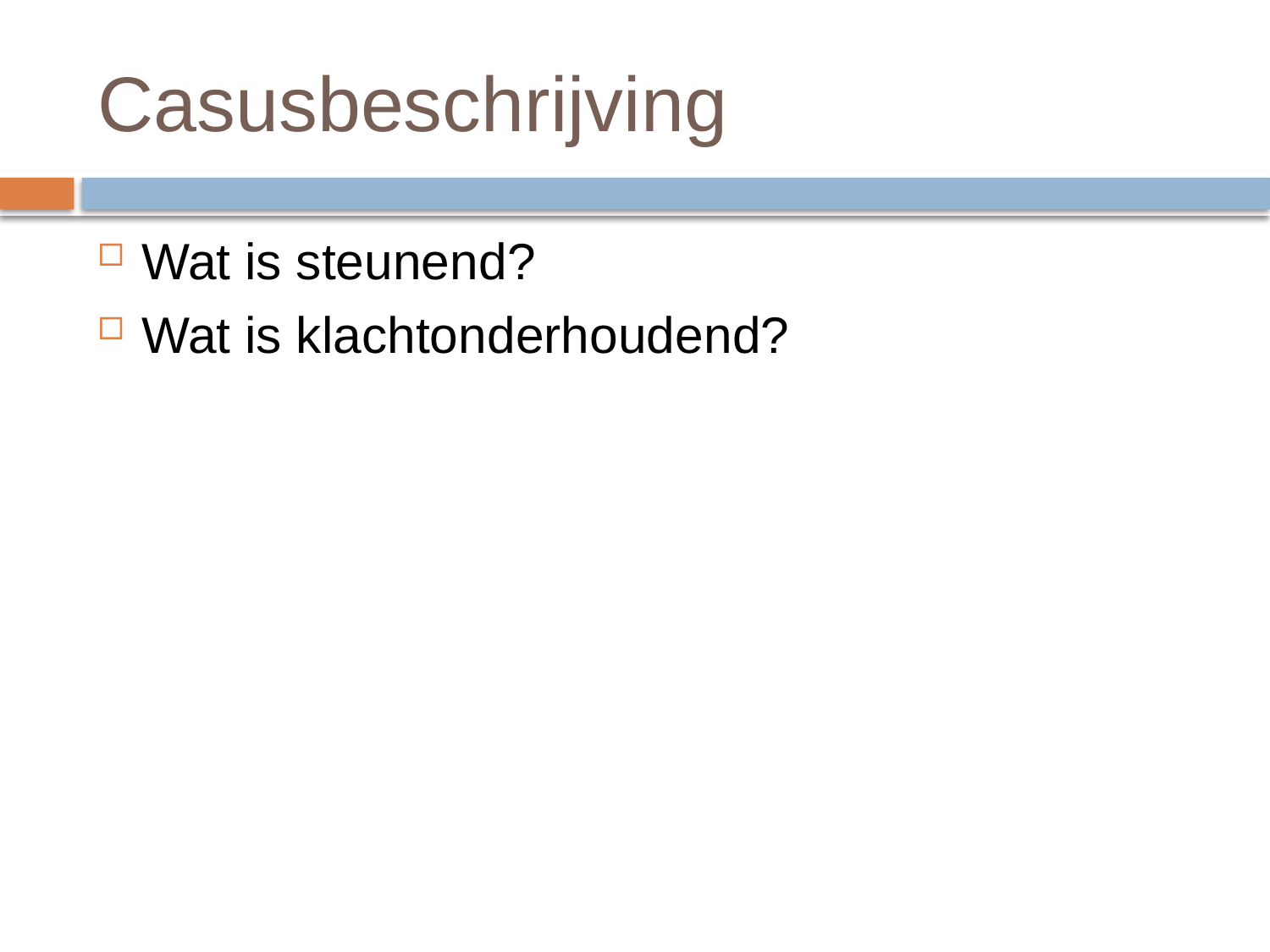

# Casusbeschrijving
Wat is steunend?
Wat is klachtonderhoudend?